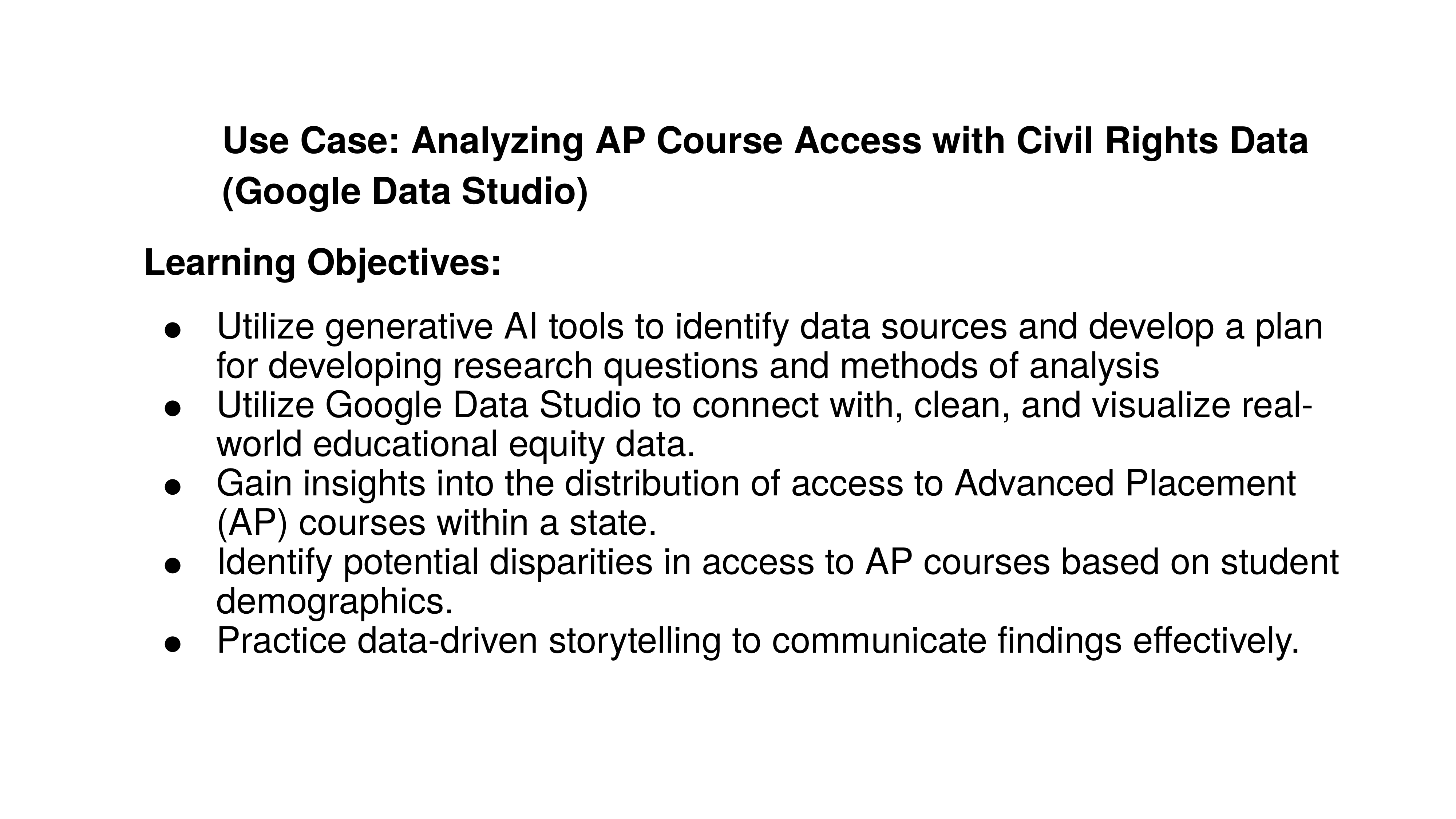

# Use Case: Analyzing AP Course Access with Civil Rights Data (Google Data Studio)

Learning Objectives:
Utilize generative AI tools to identify data sources and develop a plan for developing research questions and methods of analysis
Utilize Google Data Studio to connect with, clean, and visualize real-world educational equity data.
Gain insights into the distribution of access to Advanced Placement (AP) courses within a state.
Identify potential disparities in access to AP courses based on student demographics.
Practice data-driven storytelling to communicate findings effectively.